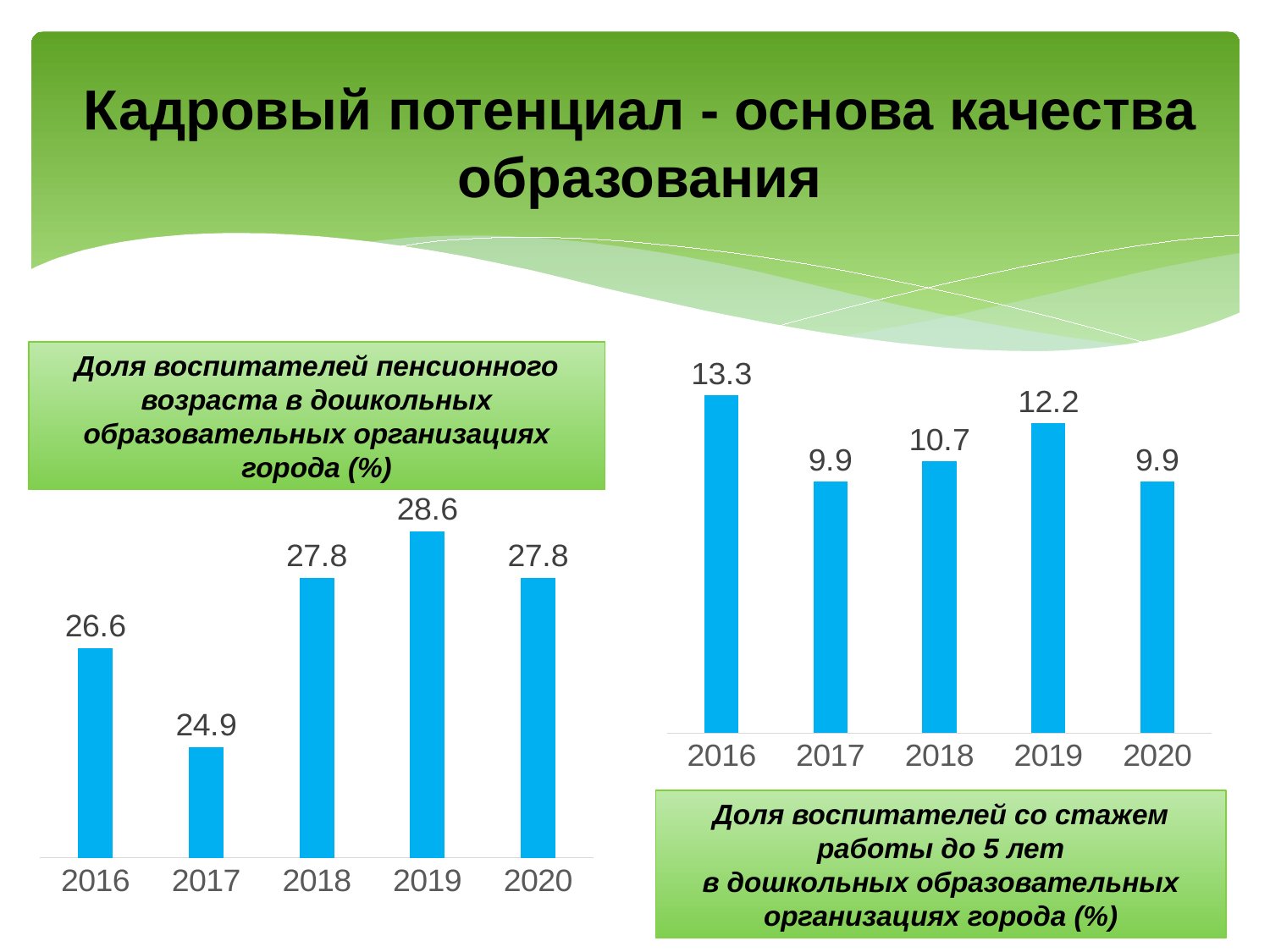

Кадровый потенциал - основа качества образования
Доля воспитателей пенсионного возраста в дошкольных образовательных организациях города (%)

### Chart

| Category |  |
|---|---|
| 2016 | 13.3 |
| 2017 | 9.9 |
| 2018 | 10.7 |
| 2019 | 12.2 |
| 2020 | 9.9 |

### Chart

| Category |  |
|---|---|
| 2016 | 26.6 |
| 2017 | 24.9 |
| 2018 | 27.8 |
| 2019 | 28.6 |
| 2020 | 27.8 |
Доля воспитателей со стажем работы до 5 лет
в дошкольных образовательных организациях города (%)